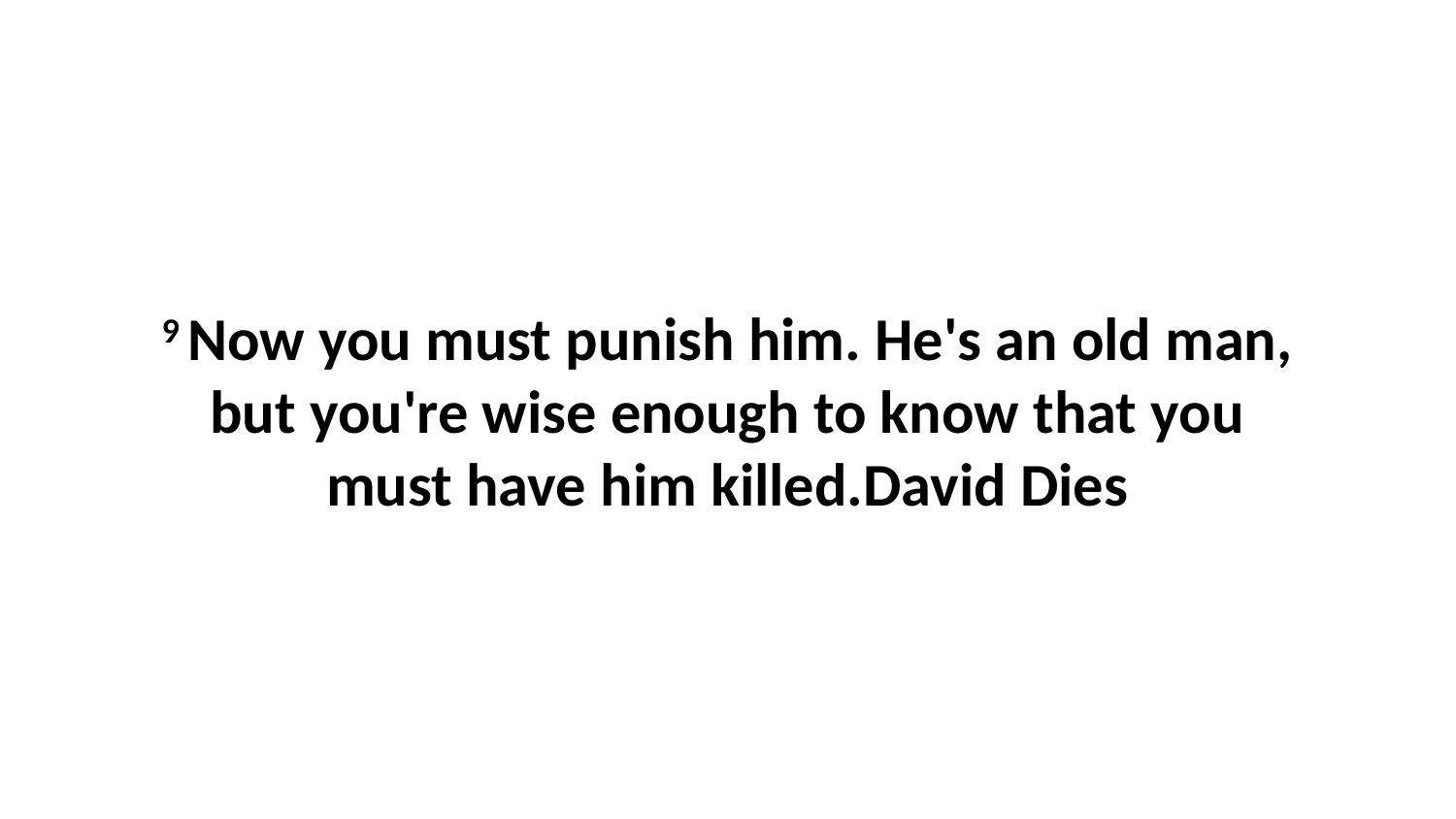

9 Now you must punish him. He's an old man, but you're wise enough to know that you must have him killed.David Dies